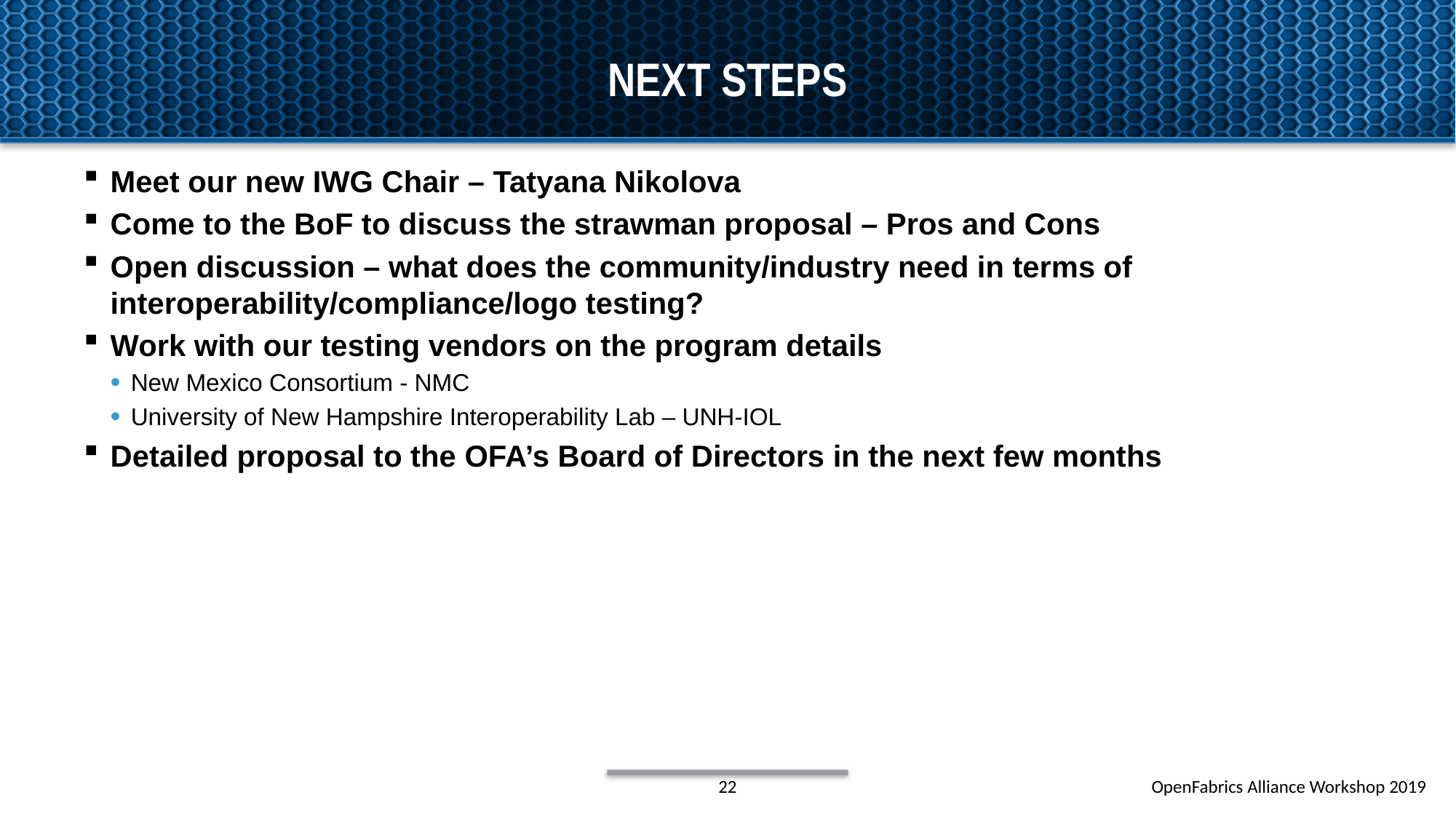

# next steps
Meet our new IWG Chair – Tatyana Nikolova
Come to the BoF to discuss the strawman proposal – Pros and Cons
Open discussion – what does the community/industry need in terms of interoperability/compliance/logo testing?
Work with our testing vendors on the program details
New Mexico Consortium - NMC
University of New Hampshire Interoperability Lab – UNH-IOL
Detailed proposal to the OFA’s Board of Directors in the next few months
22
OpenFabrics Alliance Workshop 2019